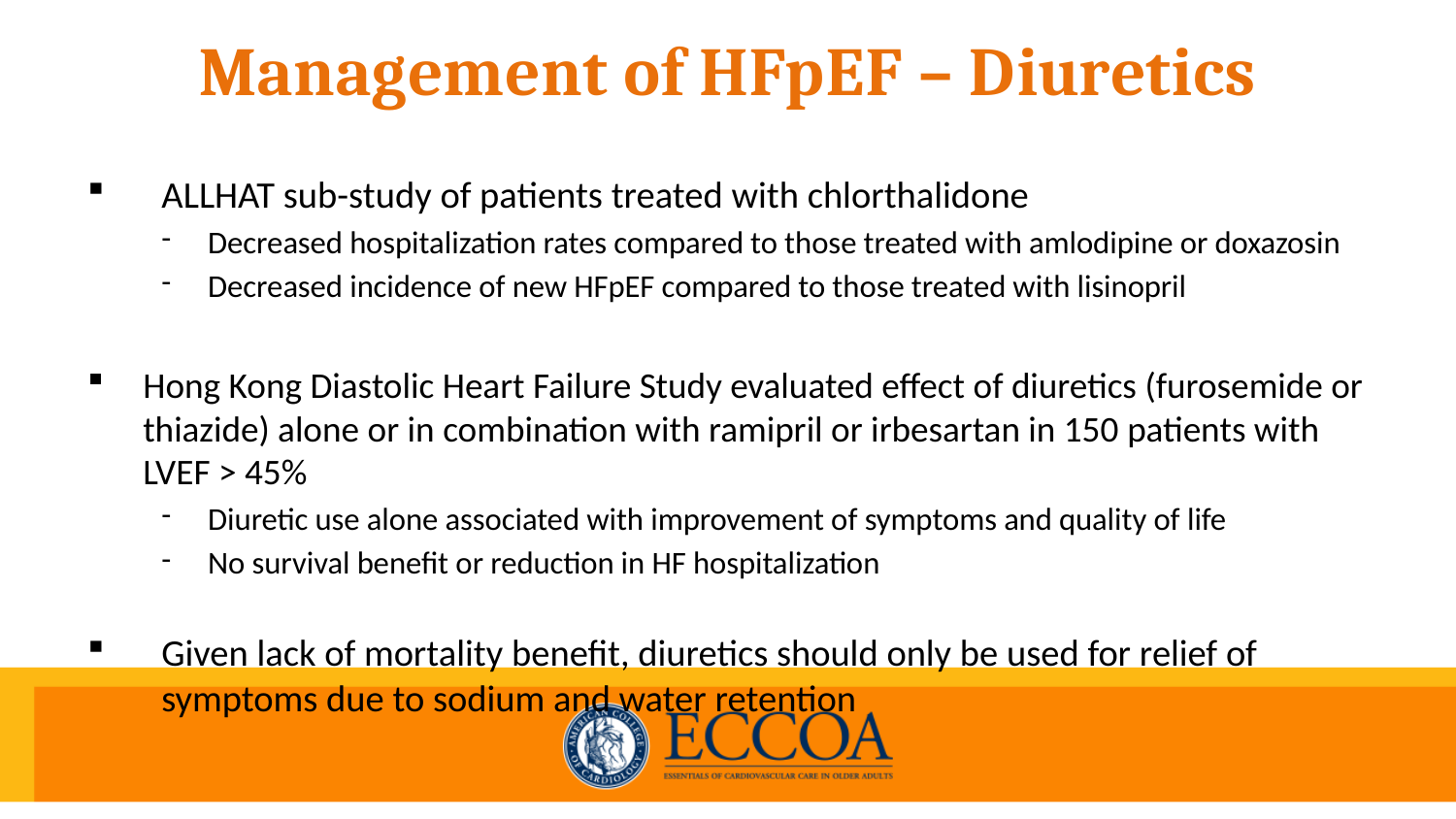

# Management of HFpEF – Diuretics
ALLHAT sub-study of patients treated with chlorthalidone
Decreased hospitalization rates compared to those treated with amlodipine or doxazosin
Decreased incidence of new HFpEF compared to those treated with lisinopril

Hong Kong Diastolic Heart Failure Study evaluated effect of diuretics (furosemide or thiazide) alone or in combination with ramipril or irbesartan in 150 patients with LVEF > 45%
Diuretic use alone associated with improvement of symptoms and quality of life
No survival benefit or reduction in HF hospitalization

Given lack of mortality benefit, diuretics should only be used for relief of symptoms due to sodium and water retention